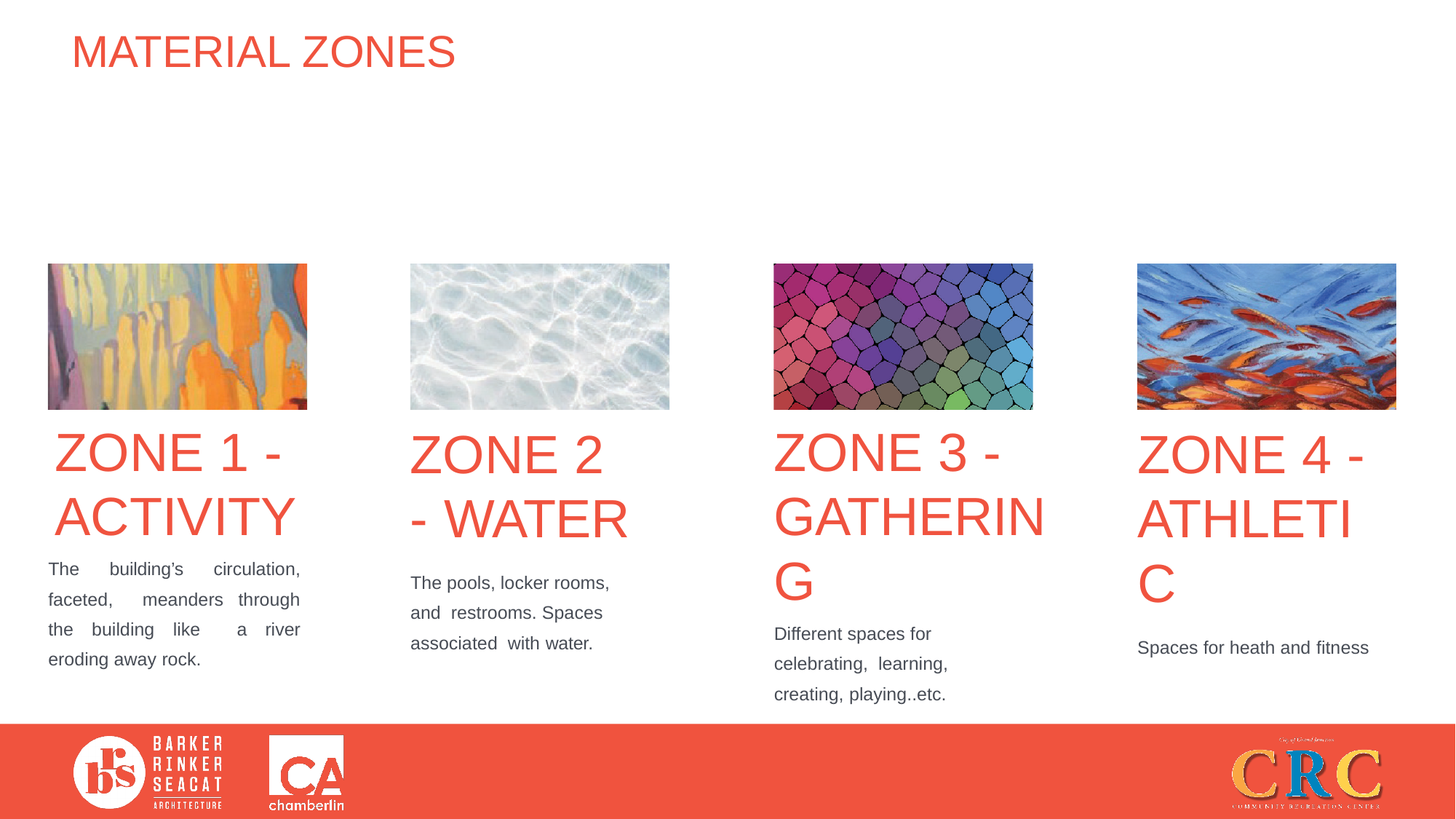

# MATERIAL ZONES

ZONE 3 - GATHERING
Different spaces for celebrating,  learning, creating, playing..etc.
ZONE 1 - ACTIVITY
The building’s circulation, faceted,  meanders through the building like  a river eroding away rock.
ZONE 4 - ATHLETIC
Spaces for heath and fitness
ZONE 2 - WATER
The pools, locker rooms, and  restrooms. Spaces associated  with water.